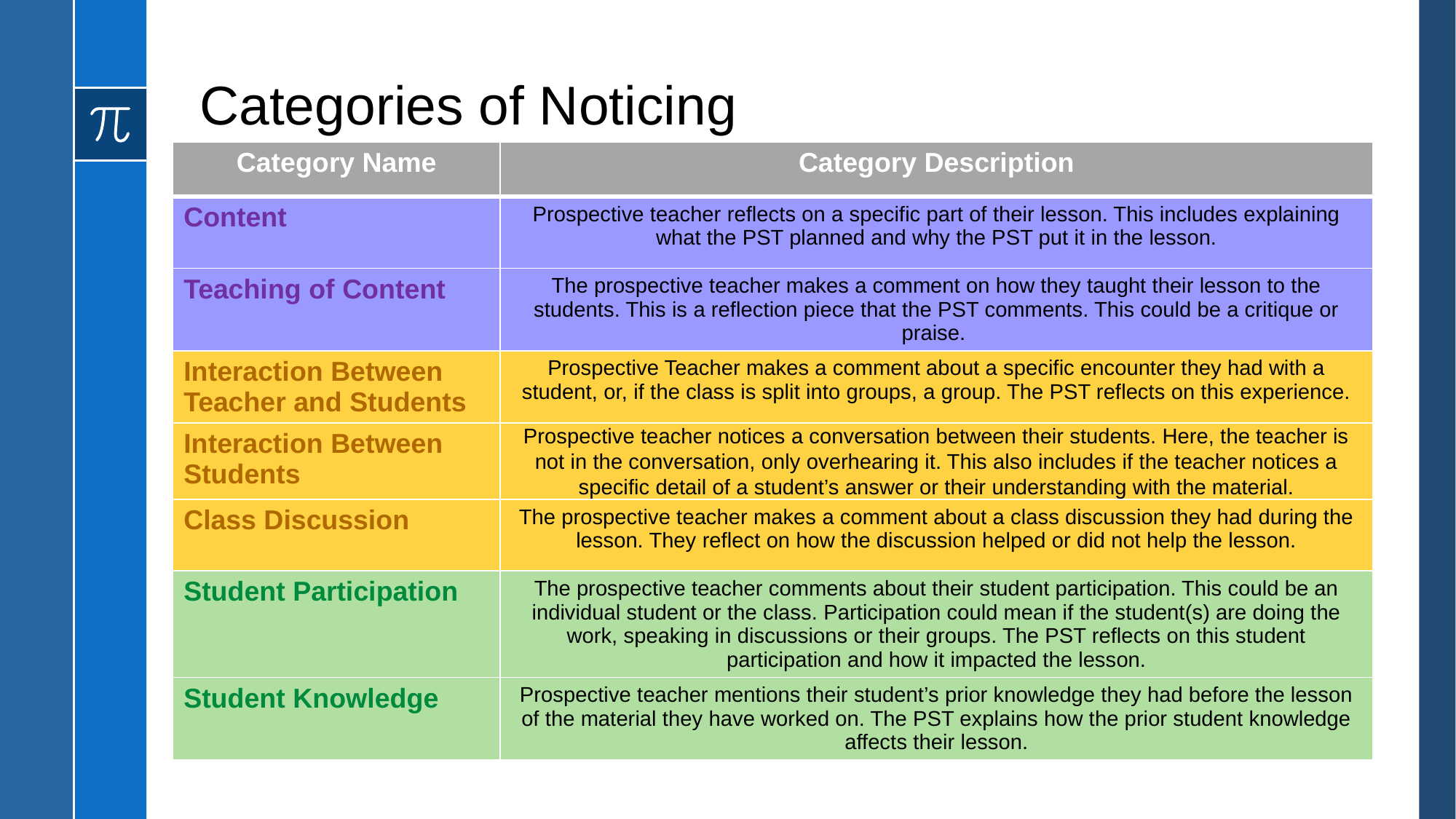

# Categories of Noticing
| Category Name | Category Description |
| --- | --- |
| Content | Prospective teacher reflects on a specific part of their lesson. This includes explaining what the PST planned and why the PST put it in the lesson. |
| Teaching of Content | The prospective teacher makes a comment on how they taught their lesson to the students. This is a reflection piece that the PST comments. This could be a critique or praise. |
| Interaction Between Teacher and Students | Prospective Teacher makes a comment about a specific encounter they had with a student, or, if the class is split into groups, a group. The PST reflects on this experience. |
| Interaction Between Students | Prospective teacher notices a conversation between their students. Here, the teacher is not in the conversation, only overhearing it. This also includes if the teacher notices a specific detail of a student’s answer or their understanding with the material. |
| Class Discussion | The prospective teacher makes a comment about a class discussion they had during the lesson. They reflect on how the discussion helped or did not help the lesson. |
| Student Participation | The prospective teacher comments about their student participation. This could be an individual student or the class. Participation could mean if the student(s) are doing the work, speaking in discussions or their groups. The PST reflects on this student participation and how it impacted the lesson. |
| Student Knowledge | Prospective teacher mentions their student’s prior knowledge they had before the lesson of the material they have worked on. The PST explains how the prior student knowledge affects their lesson. |